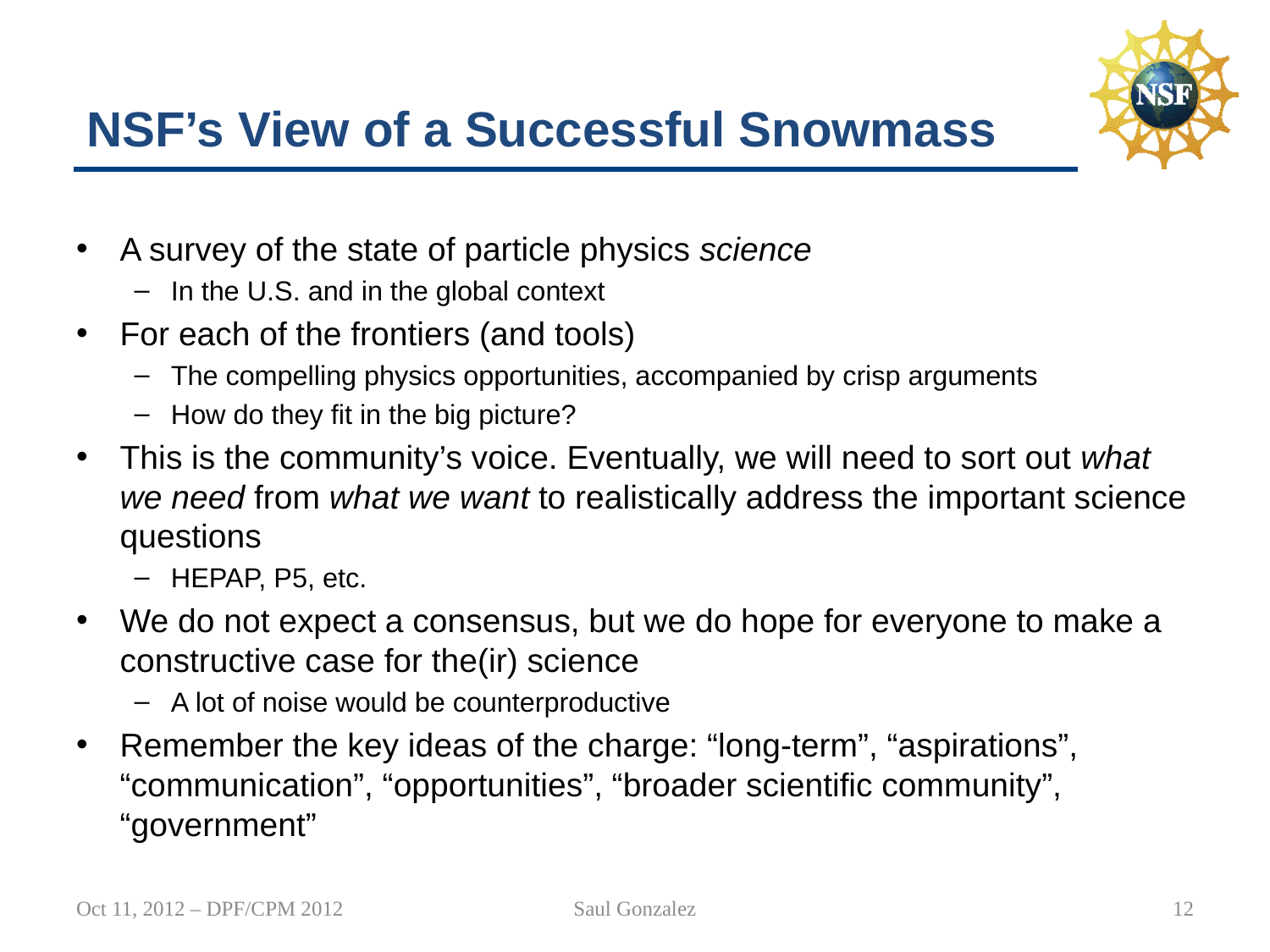

# NSF’s View of a Successful Snowmass
A survey of the state of particle physics science
In the U.S. and in the global context
For each of the frontiers (and tools)
The compelling physics opportunities, accompanied by crisp arguments
How do they fit in the big picture?
This is the community’s voice. Eventually, we will need to sort out what we need from what we want to realistically address the important science questions
HEPAP, P5, etc.
We do not expect a consensus, but we do hope for everyone to make a constructive case for the(ir) science
A lot of noise would be counterproductive
Remember the key ideas of the charge: “long-term”, “aspirations”, “communication”, “opportunities”, “broader scientific community”, “government”

Oct 11, 2012 – DPF/CPM 2012
Saul Gonzalez
12